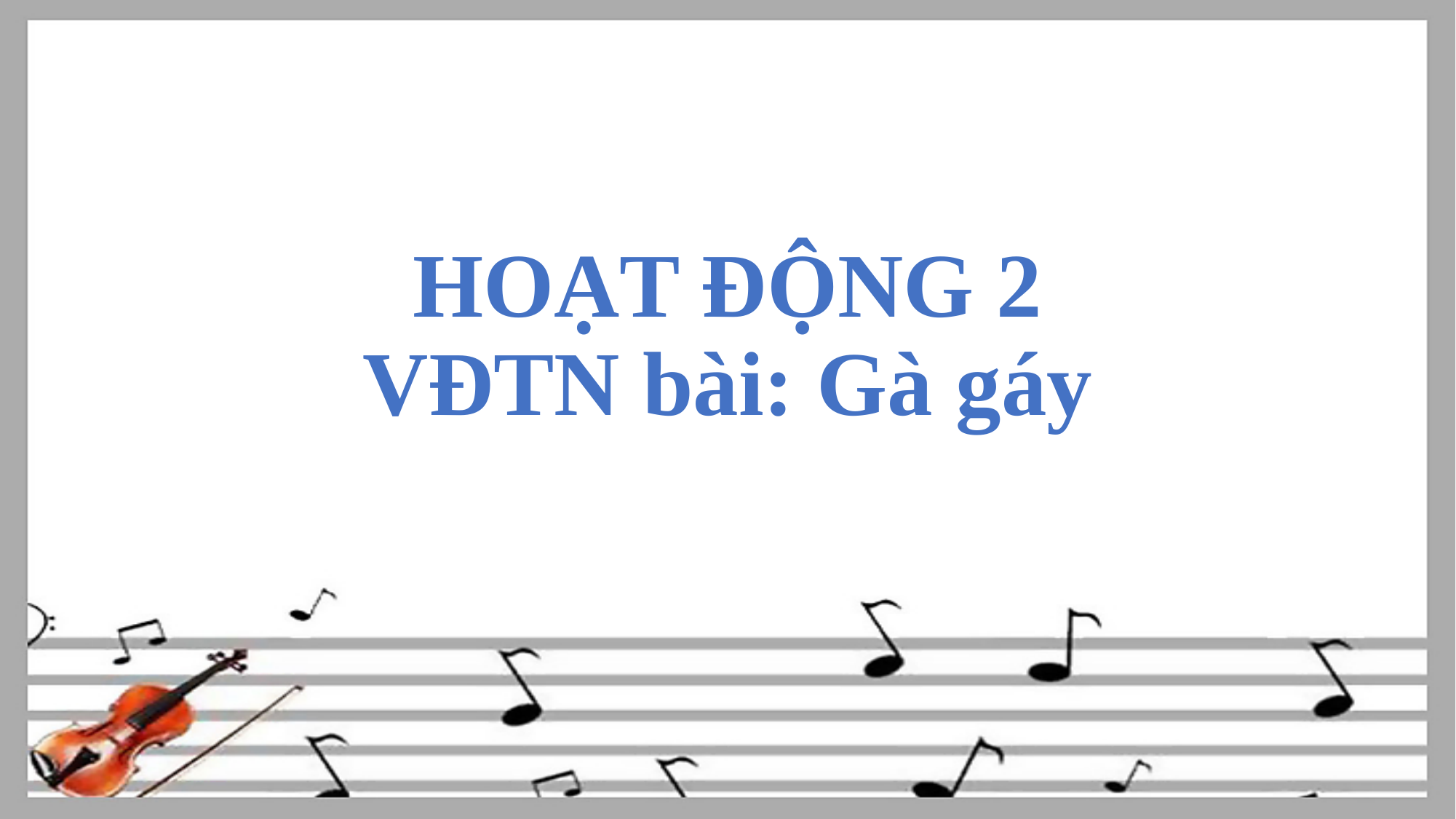

# HOẠT ĐỘNG 2 VĐTN bài: Gà gáy